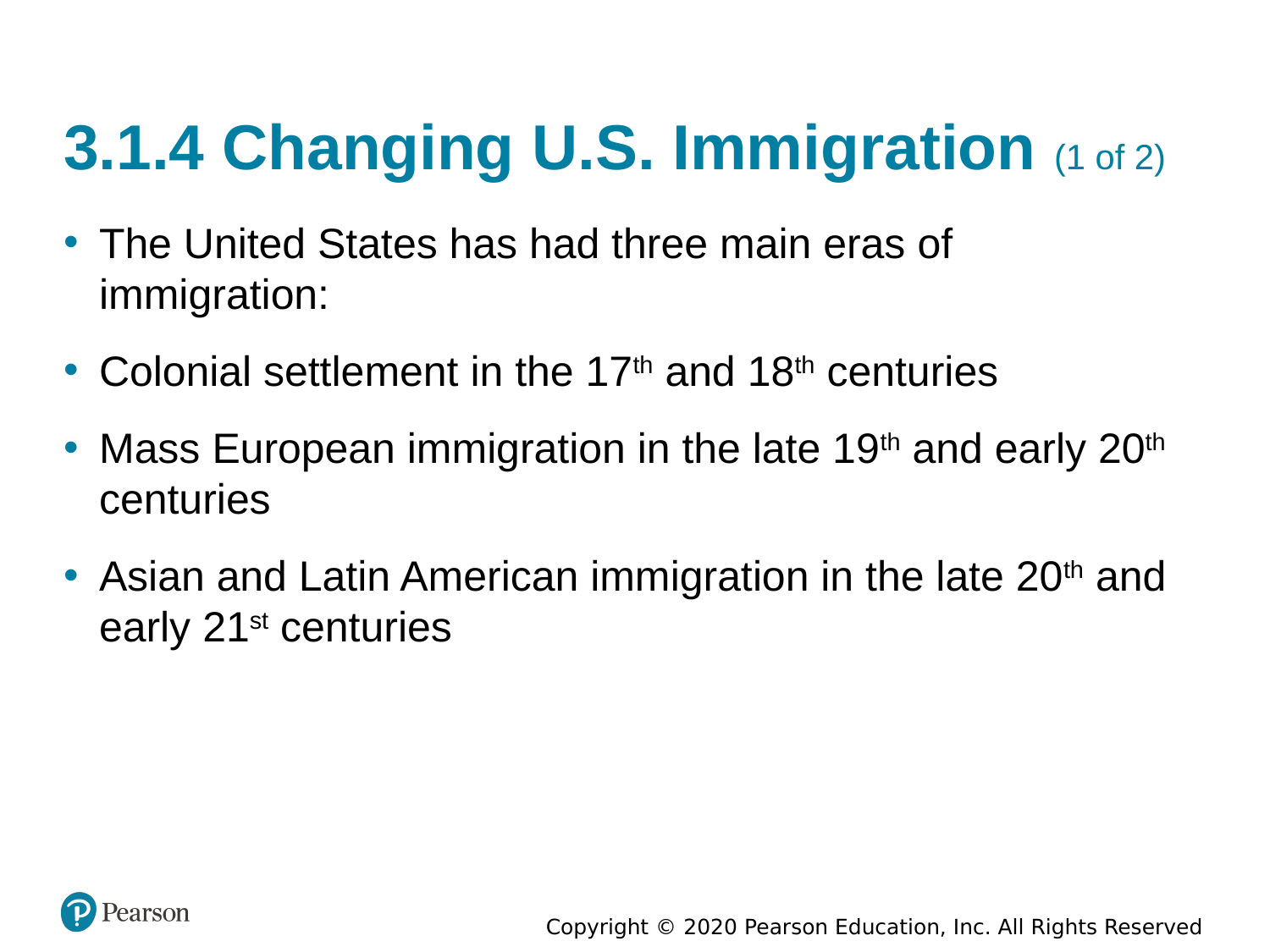

# 3.1.4 Changing U.S. Immigration (1 of 2)
The United States has had three main eras of immigration:
Colonial settlement in the 17th and 18th centuries
Mass European immigration in the late 19th and early 20th centuries
Asian and Latin American immigration in the late 20th and early 21st centuries